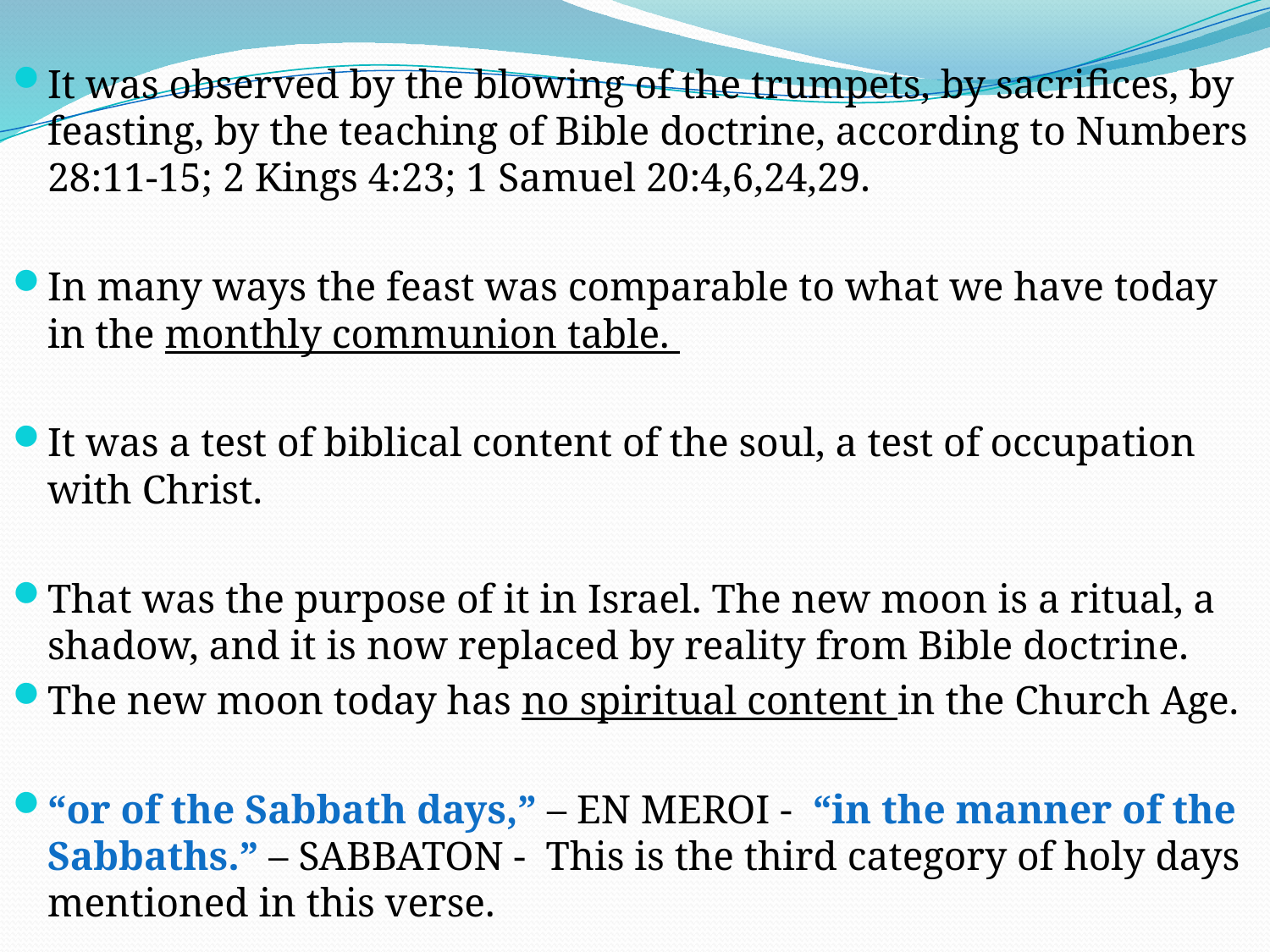

It was observed by the blowing of the trumpets, by sacrifices, by feasting, by the teaching of Bible doctrine, according to Numbers 28:11-15; 2 Kings 4:23; 1 Samuel 20:4,6,24,29.

In many ways the feast was comparable to what we have today in the monthly communion table.

It was a test of biblical content of the soul, a test of occupation with Christ.

That was the purpose of it in Israel. The new moon is a ritual, a shadow, and it is now replaced by reality from Bible doctrine.
The new moon today has no spiritual content in the Church Age.

“or of the Sabbath days,” – EN MEROI -  “in the manner of the Sabbaths.” – SABBATON -  This is the third category of holy days mentioned in this verse.